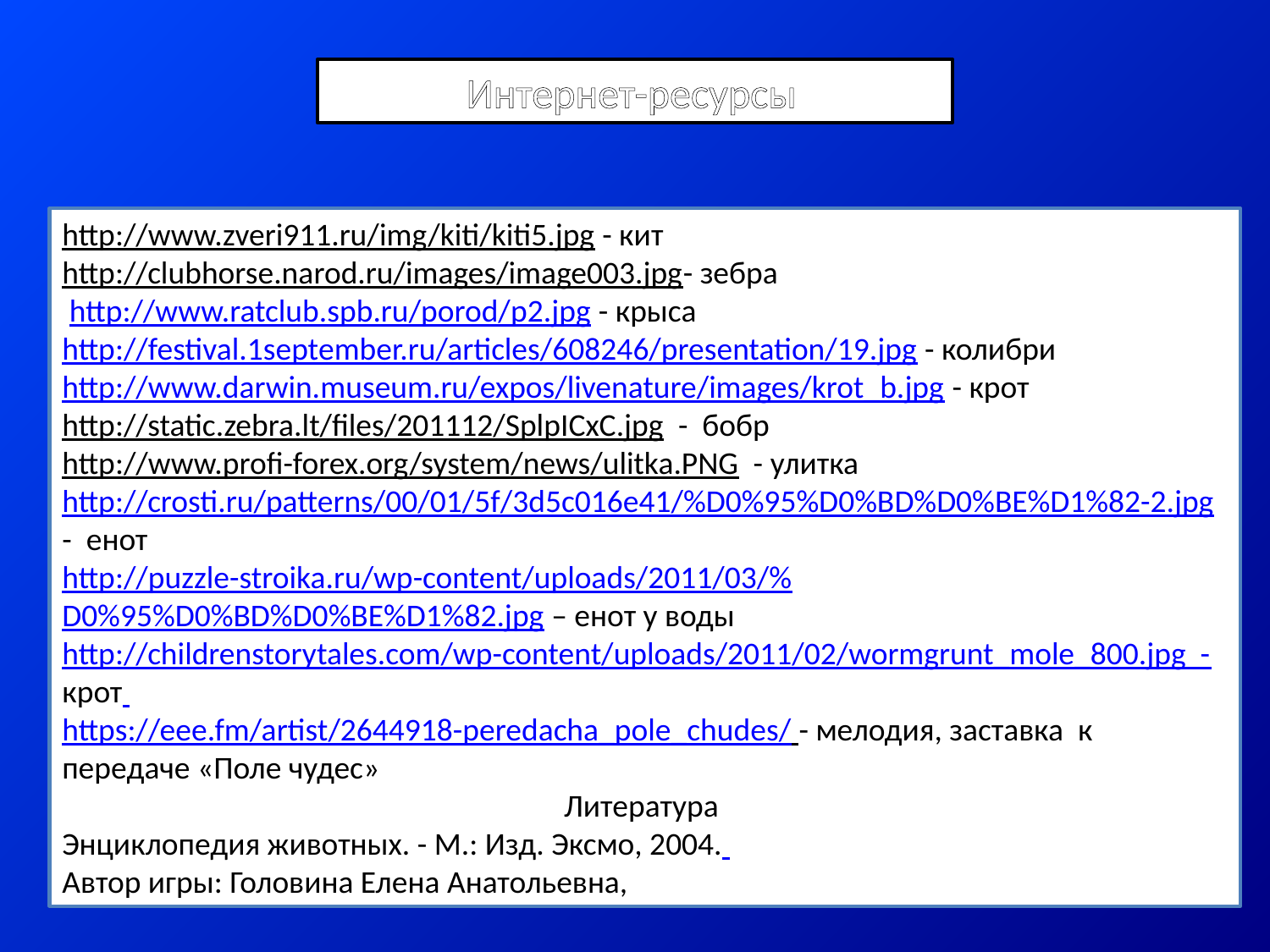

Интернет-ресурсы
http://www.zveri911.ru/img/kiti/kiti5.jpg - кит
http://clubhorse.narod.ru/images/image003.jpg- зебра
 http://www.ratclub.spb.ru/porod/p2.jpg - крыса
http://festival.1september.ru/articles/608246/presentation/19.jpg - колибри http://www.darwin.museum.ru/expos/livenature/images/krot_b.jpg - крот
http://static.zebra.lt/files/201112/SplpICxC.jpg  -  бобр
http://www.profi-forex.org/system/news/ulitka.PNG  - улитка
http://crosti.ru/patterns/00/01/5f/3d5c016e41/%D0%95%D0%BD%D0%BE%D1%82-2.jpg -  енот
http://puzzle-stroika.ru/wp-content/uploads/2011/03/%D0%95%D0%BD%D0%BE%D1%82.jpg – енот у воды
http://childrenstorytales.com/wp-content/uploads/2011/02/wormgrunt_mole_800.jpg  - крот
https://eee.fm/artist/2644918-peredacha_pole_chudes/ - мелодия, заставка  к передаче «Поле чудес»
Литература
Энциклопедия животных. - М.: Изд. Эксмо, 2004.
Автор игры: Головина Елена Анатольевна,